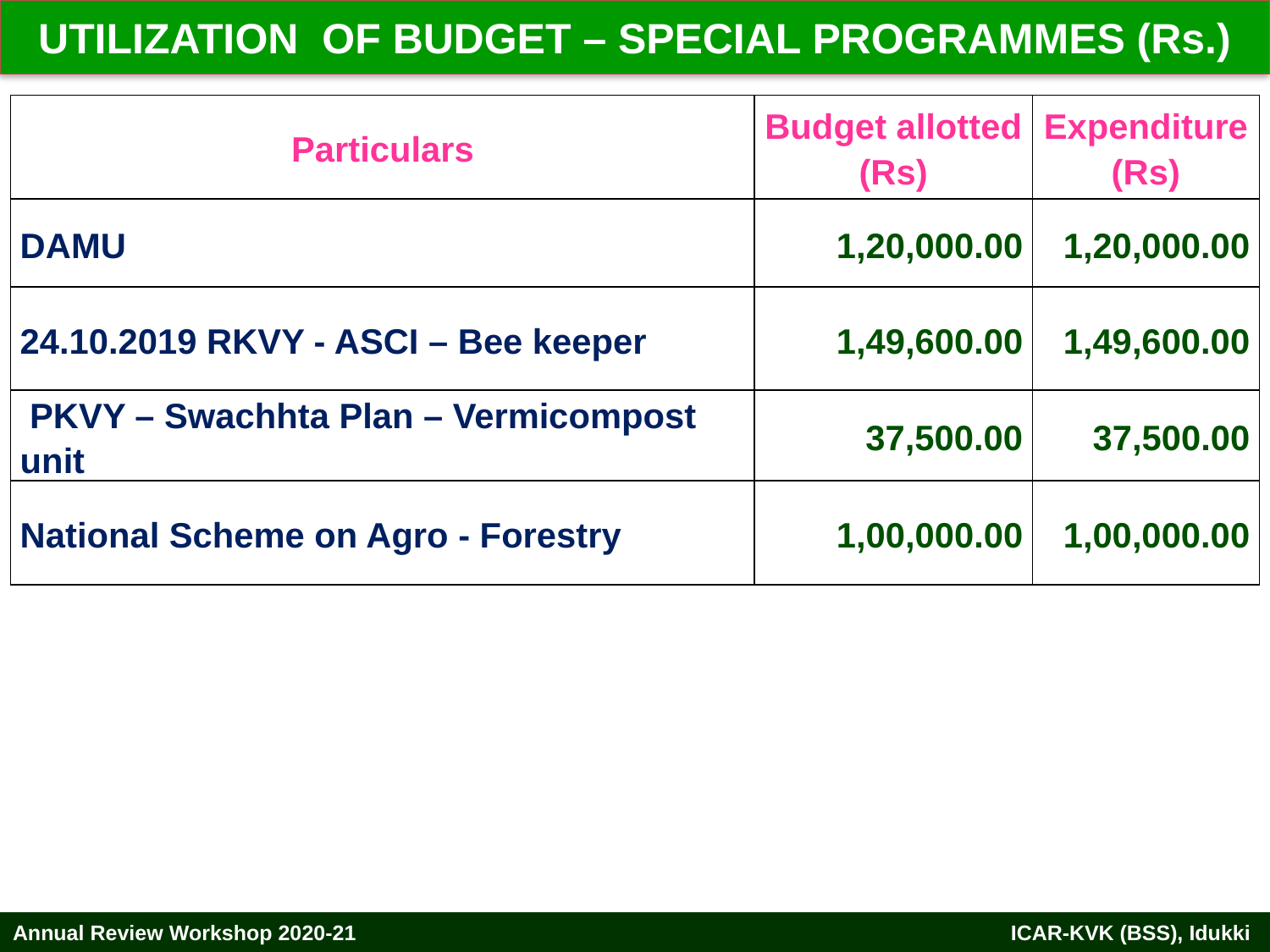

UTILIZATION  OF BUDGET – SPECIAL PROGRAMMES (Rs.)
| Particulars | Budget allotted (Rs) | Expenditure (Rs) |
| --- | --- | --- |
| DAMU | 1,20,000.00 | 1,20,000.00 |
| 24.10.2019 RKVY - ASCI – Bee keeper | 1,49,600.00 | 1,49,600.00 |
| PKVY – Swachhta Plan – Vermicompost unit | 37,500.00 | 37,500.00 |
| National Scheme on Agro - Forestry | 1,00,000.00 | 1,00,000.00 |
Annual Review Workshop 2020-21		                                                                                   ICAR-KVK (BSS), Idukki